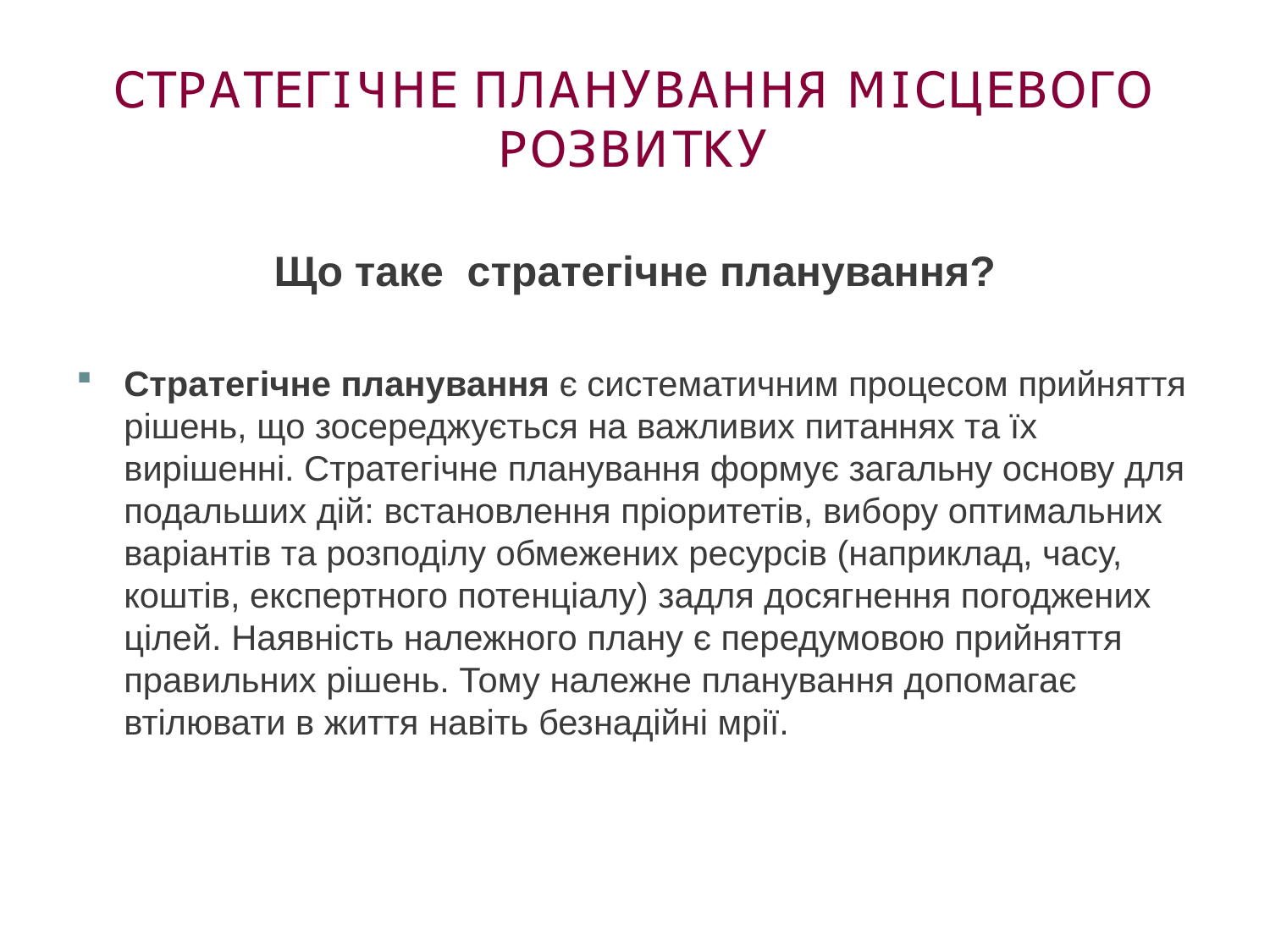

# СТРАТЕГІЧНЕ ПЛАНУВАННЯ МІСЦЕВОГО РОЗВИТКУ
Що таке  стратегічне планування?

Стратегічне планування є систематичним процесом прийняття рішень, що зосереджується на важливих питаннях та їх вирішенні. Стратегічне планування формує загальну основу для подальших дій: встановлення пріоритетів, вибору оптимальних варіантів та розподілу обмежених ресурсів (наприклад, часу, коштів, експертного потенціалу) задля досягнення погоджених цілей. Наявність належного плану є передумовою прийняття правильних рішень. Тому належне планування допомагає втілювати в життя навіть безнадійні мрії.